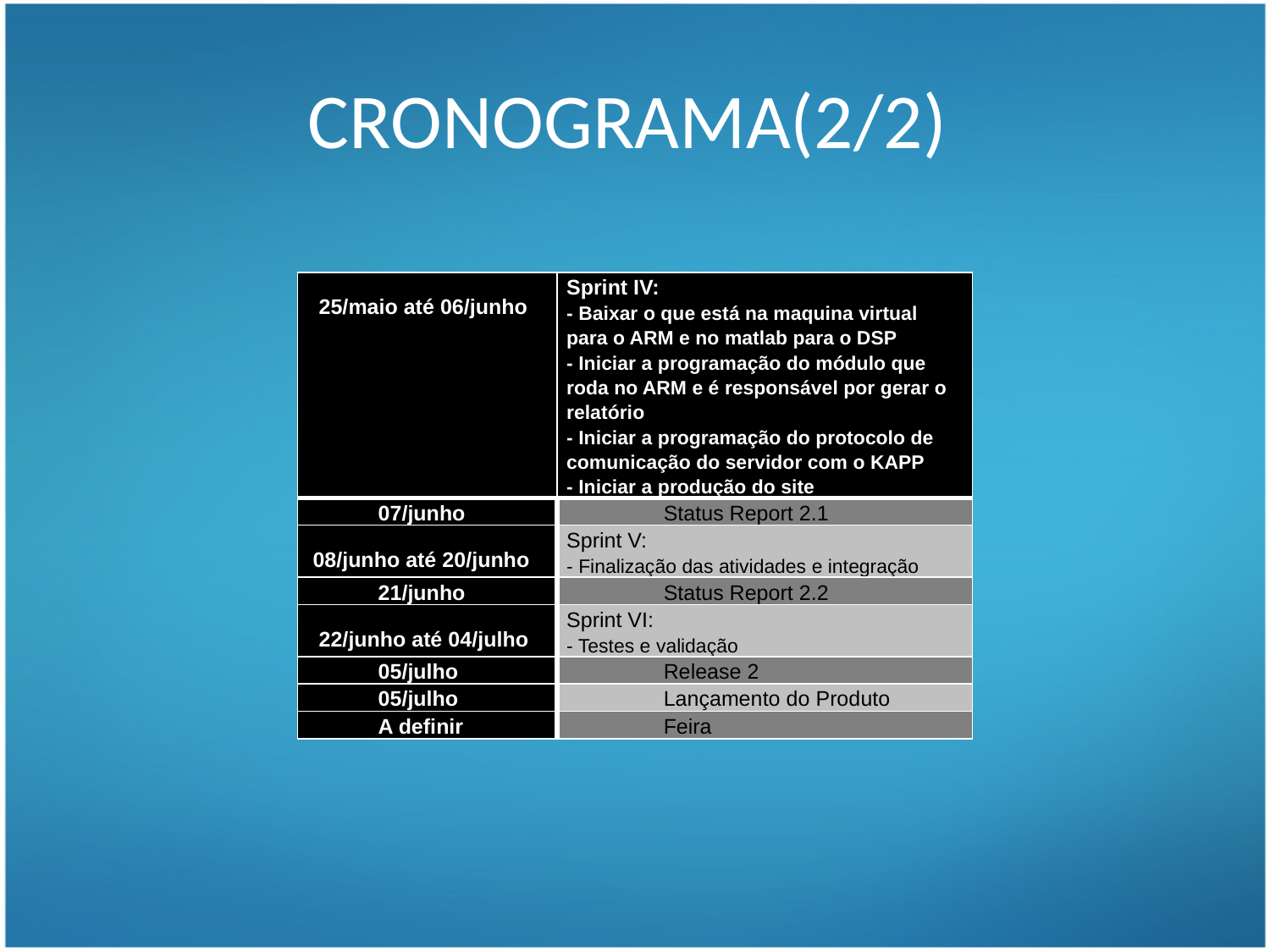

CRONOGRAMA(2/2)
| 25/maio até 06/junho | Sprint IV: - Baixar o que está na maquina virtual para o ARM e no matlab para o DSP - Iniciar a programação do módulo que roda no ARM e é responsável por gerar o relatório - Iniciar a programação do protocolo de comunicação do servidor com o KAPP - Iniciar a produção do site |
| --- | --- |
| 07/junho | Status Report 2.1 |
| 08/junho até 20/junho | Sprint V: - Finalização das atividades e integração |
| 21/junho | Status Report 2.2 |
| 22/junho até 04/julho | Sprint VI: - Testes e validação |
| 05/julho | Release 2 |
| 05/julho | Lançamento do Produto |
| A definir | Feira |